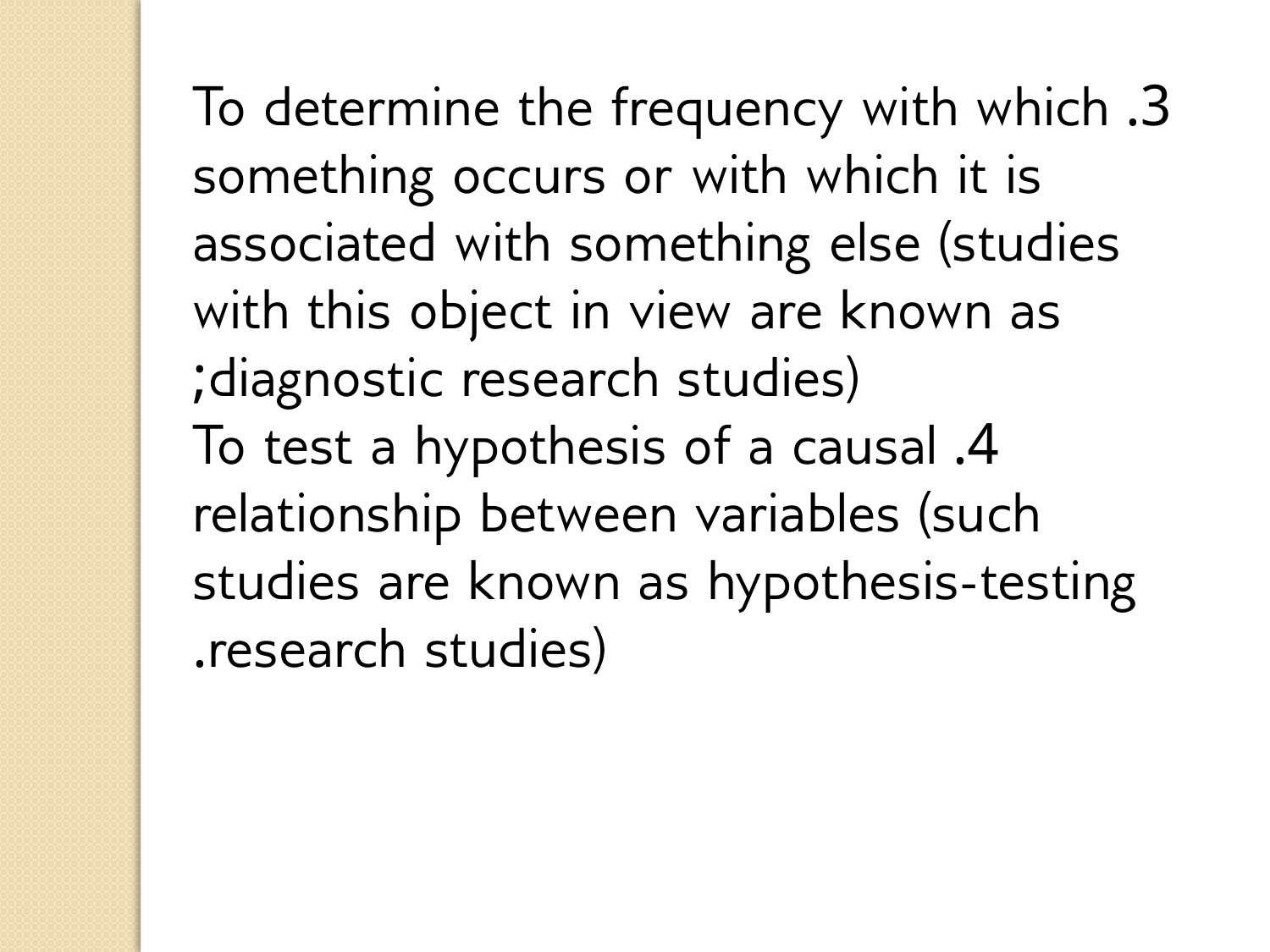

3. To determine the frequency with which something occurs or with which it is associated with something else (studies with this object in view are known as diagnostic research studies);
 4. To test a hypothesis of a causal relationship between variables (such studies are known as hypothesis-testing research studies).